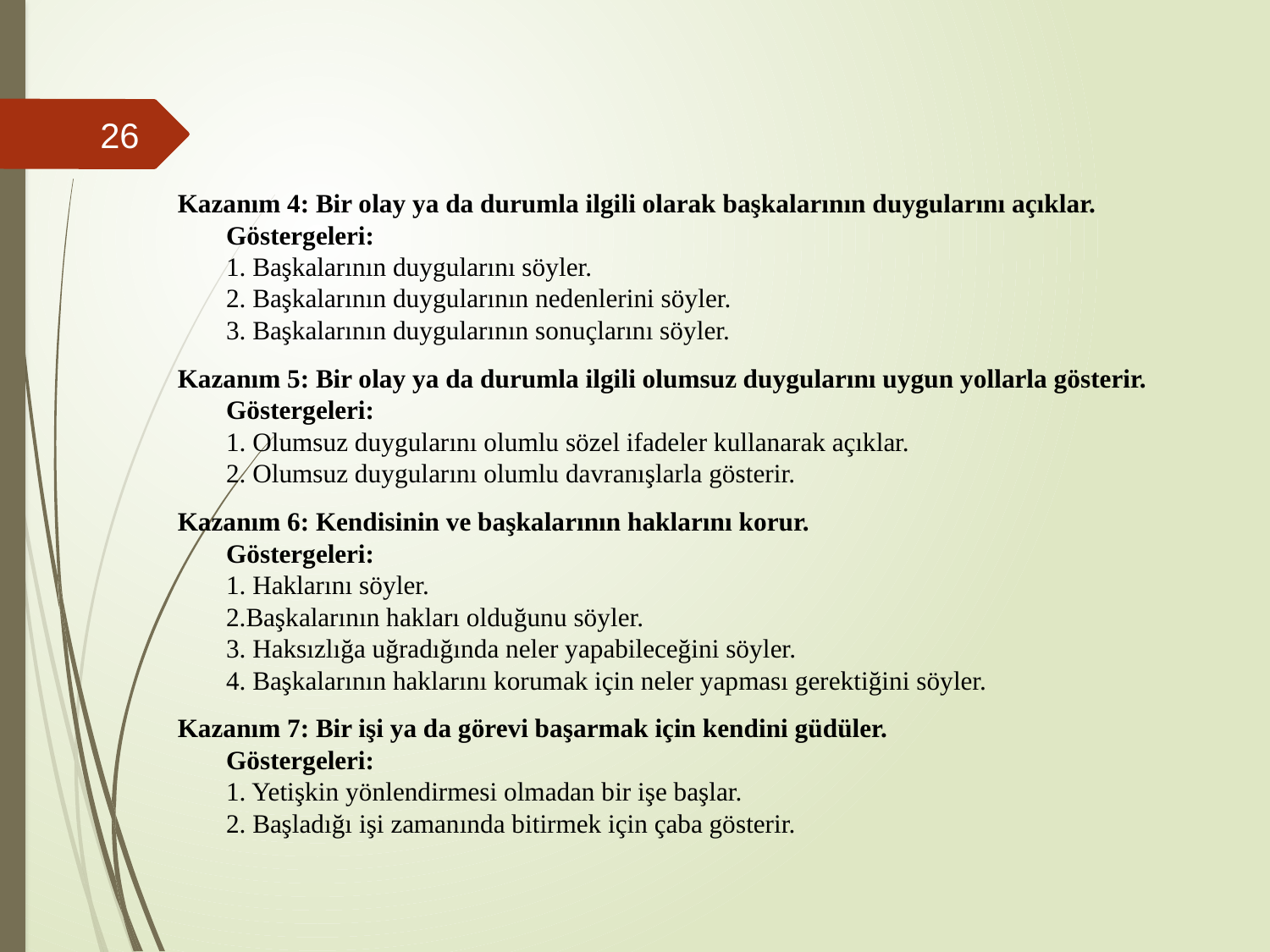

#
26
Kazanım 4: Bir olay ya da durumla ilgili olarak başkalarının duygularını açıklar.
Göstergeleri:
1. Başkalarının duygularını söyler. 
2. Başkalarının duygularının nedenlerini söyler. 
3. Başkalarının duygularının sonuçlarını söyler.
Kazanım 5: Bir olay ya da durumla ilgili olumsuz duygularını uygun yollarla gösterir.
Göstergeleri:
1. Olumsuz duygularını olumlu sözel ifadeler kullanarak açıklar.
2. Olumsuz duygularını olumlu davranışlarla gösterir.
Kazanım 6: Kendisinin ve başkalarının haklarını korur.
Göstergeleri:
1. Haklarını söyler. 
2.Başkalarının hakları olduğunu söyler.
3. Haksızlığa uğradığında neler yapabileceğini söyler. 
4. Başkalarının haklarını korumak için neler yapması gerektiğini söyler.
Kazanım 7: Bir işi ya da görevi başarmak için kendini güdüler.
Göstergeleri:
1. Yetişkin yönlendirmesi olmadan bir işe başlar.
2. Başladığı işi zamanında bitirmek için çaba gösterir.